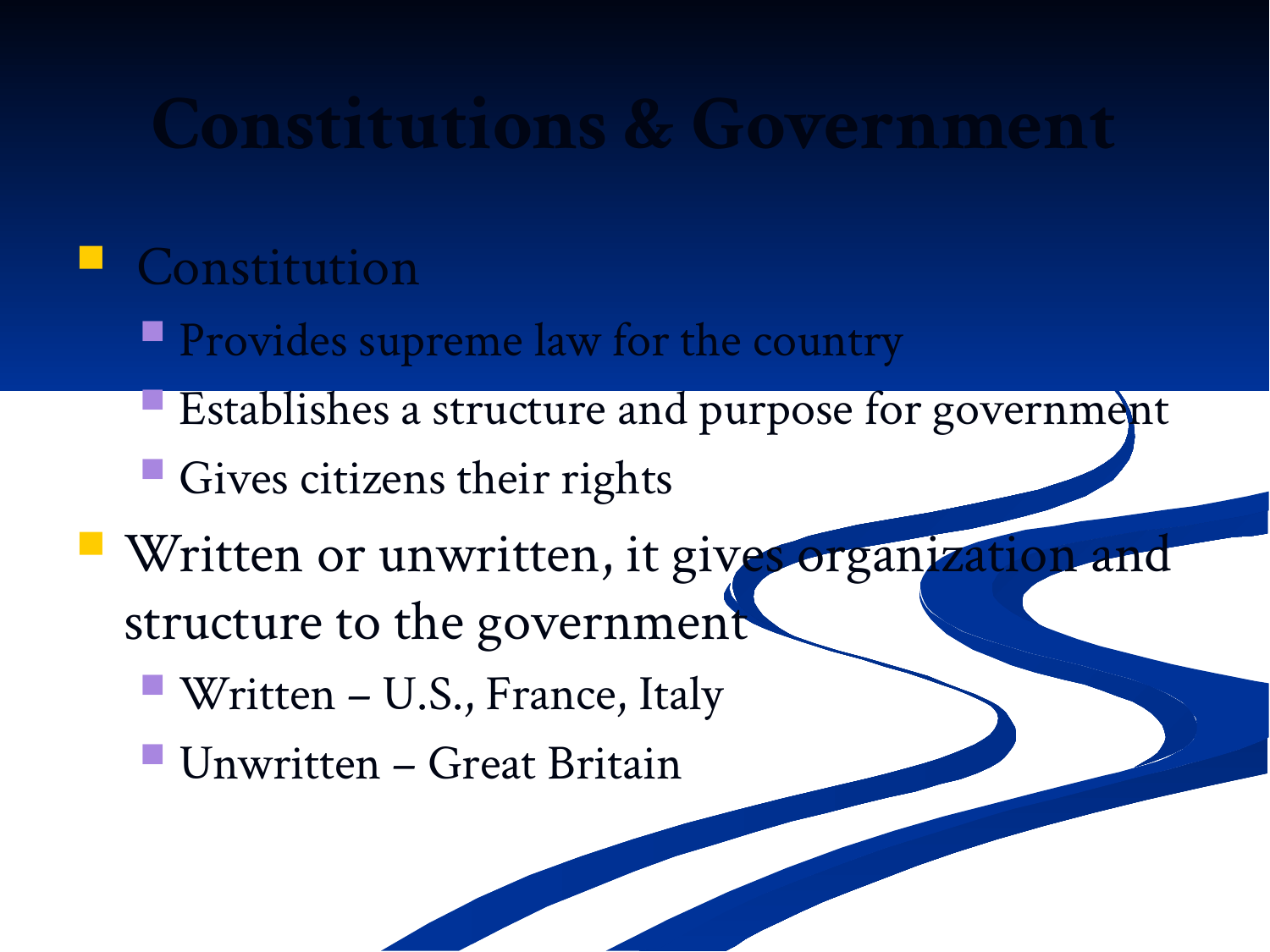

# Constitutions & Government
 Constitution
Provides supreme law for the country
Establishes a structure and purpose for government
Gives citizens their rights
Written or unwritten, it gives organization and structure to the government
Written – U.S., France, Italy
Unwritten – Great Britain